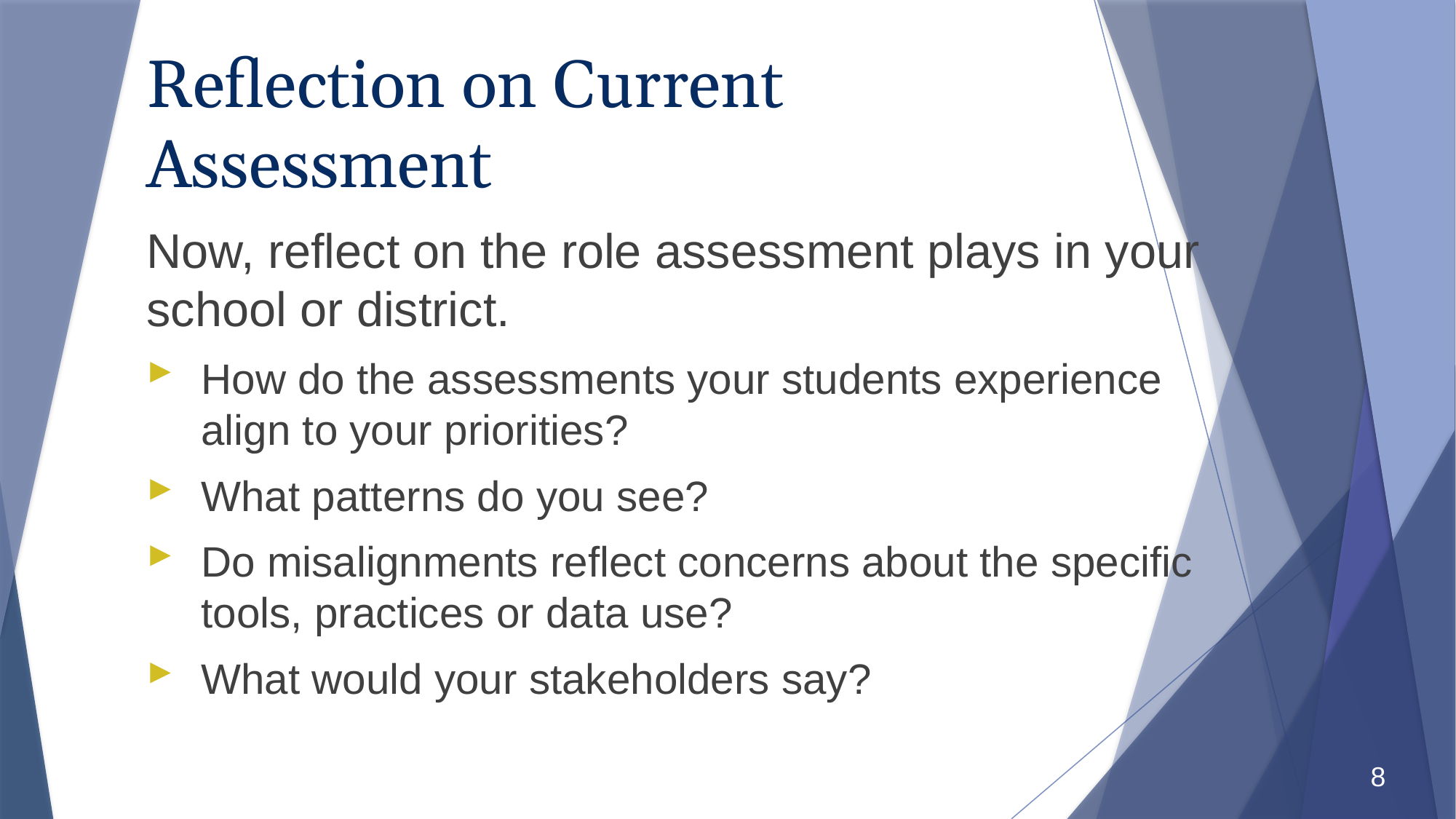

# Reflection on Current Assessment
Now, reflect on the role assessment plays in your school or district.
How do the assessments your students experience align to your priorities?
What patterns do you see?
Do misalignments reflect concerns about the specific tools, practices or data use?
What would your stakeholders say?

8